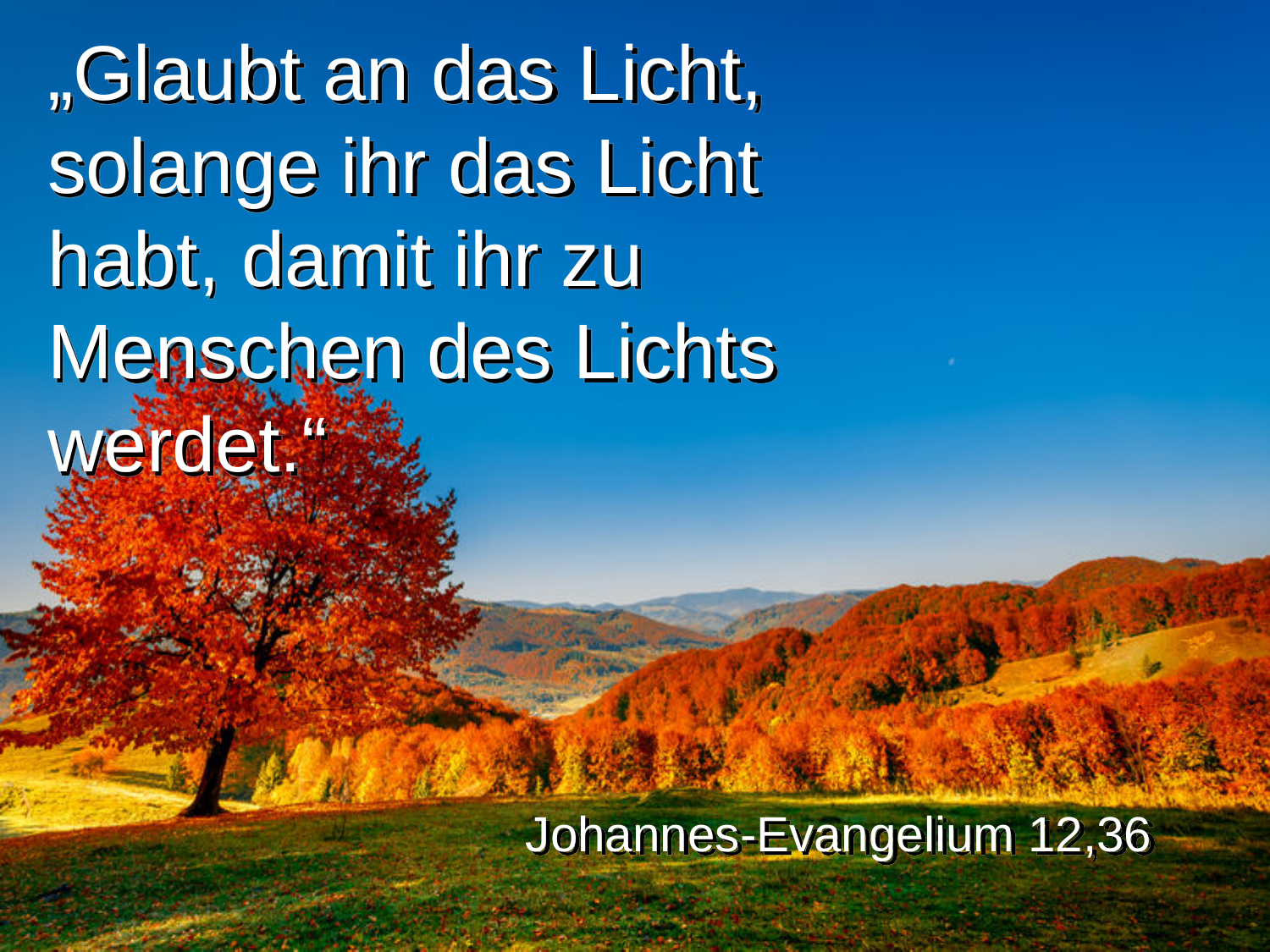

„Glaubt an das Licht, solange ihr das Licht habt, damit ihr zu Menschen des Lichts werdet.“
Johannes-Evangelium 12,36